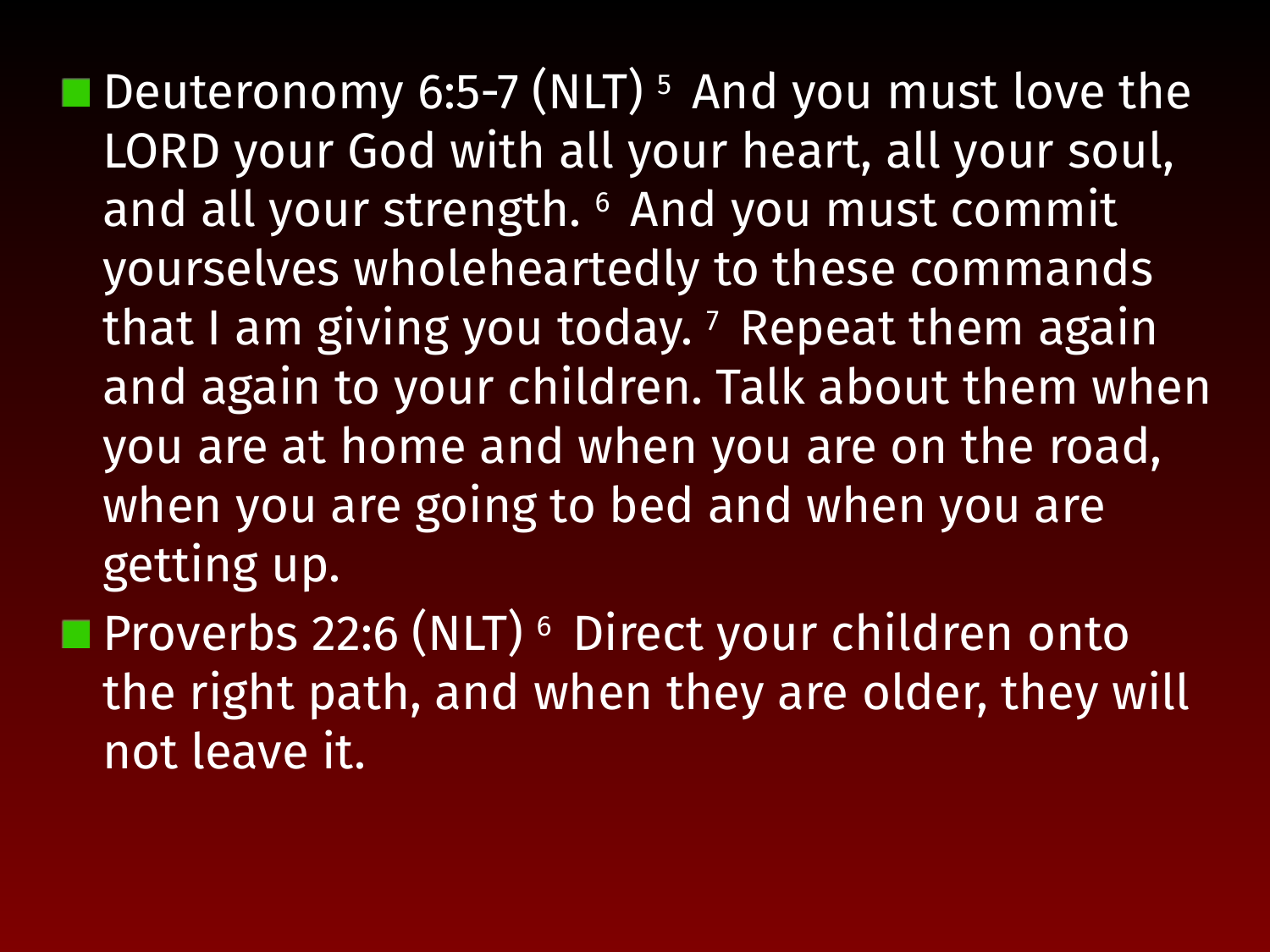

Deuteronomy 6:5-7 (NLT) 5  And you must love the LORD your God with all your heart, all your soul, and all your strength. 6  And you must commit yourselves wholeheartedly to these commands that I am giving you today. 7  Repeat them again and again to your children. Talk about them when you are at home and when you are on the road, when you are going to bed and when you are getting up.
Proverbs 22:6 (NLT) 6  Direct your children onto the right path, and when they are older, they will not leave it.